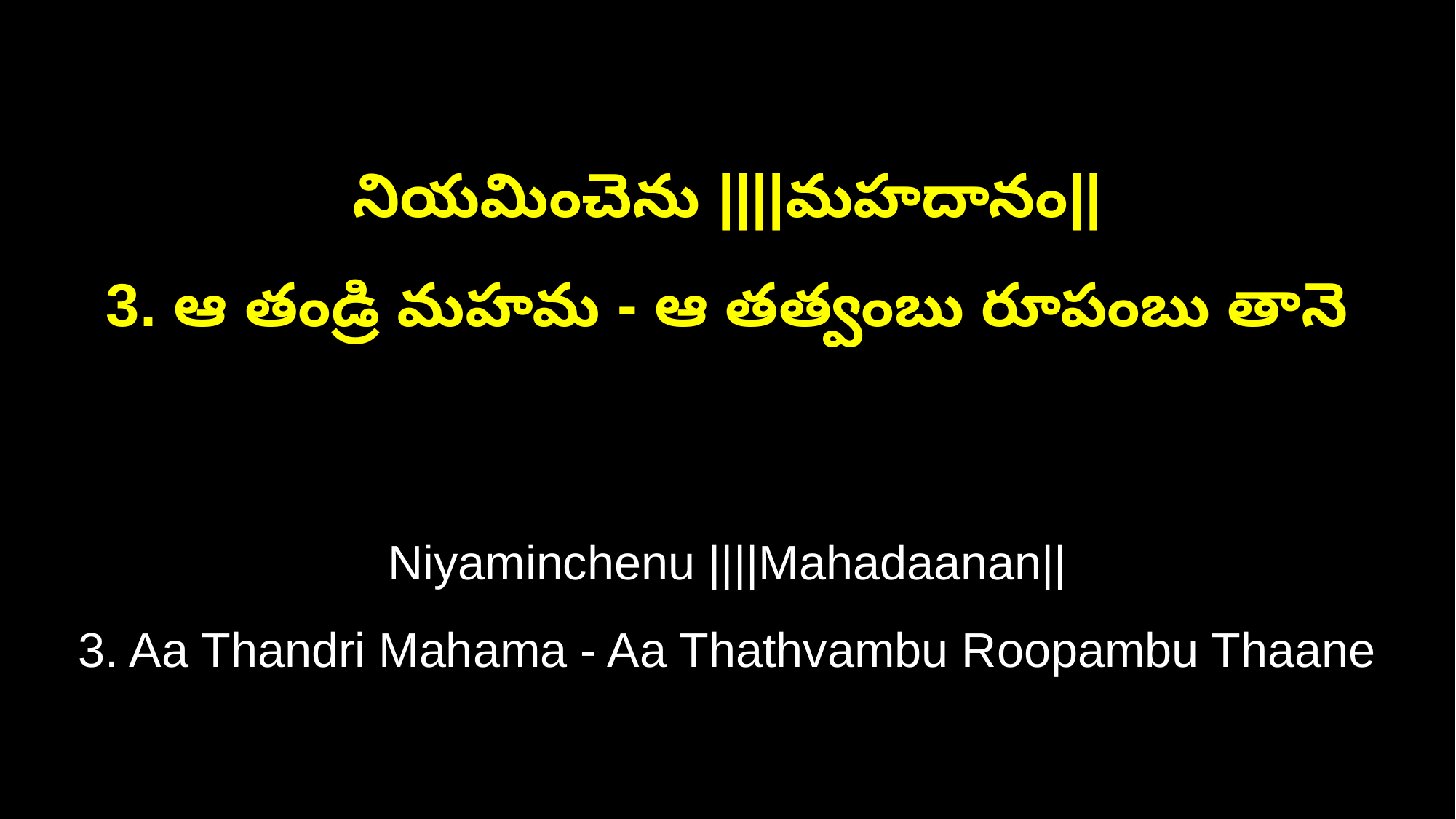

నియమించెను ||||మహదానం||
3. ఆ తండ్రి మహమ - ఆ తత్వంబు రూపంబు తానె
Niyaminchenu ||||Mahadaanan||
3. Aa Thandri Mahama - Aa Thathvambu Roopambu Thaane